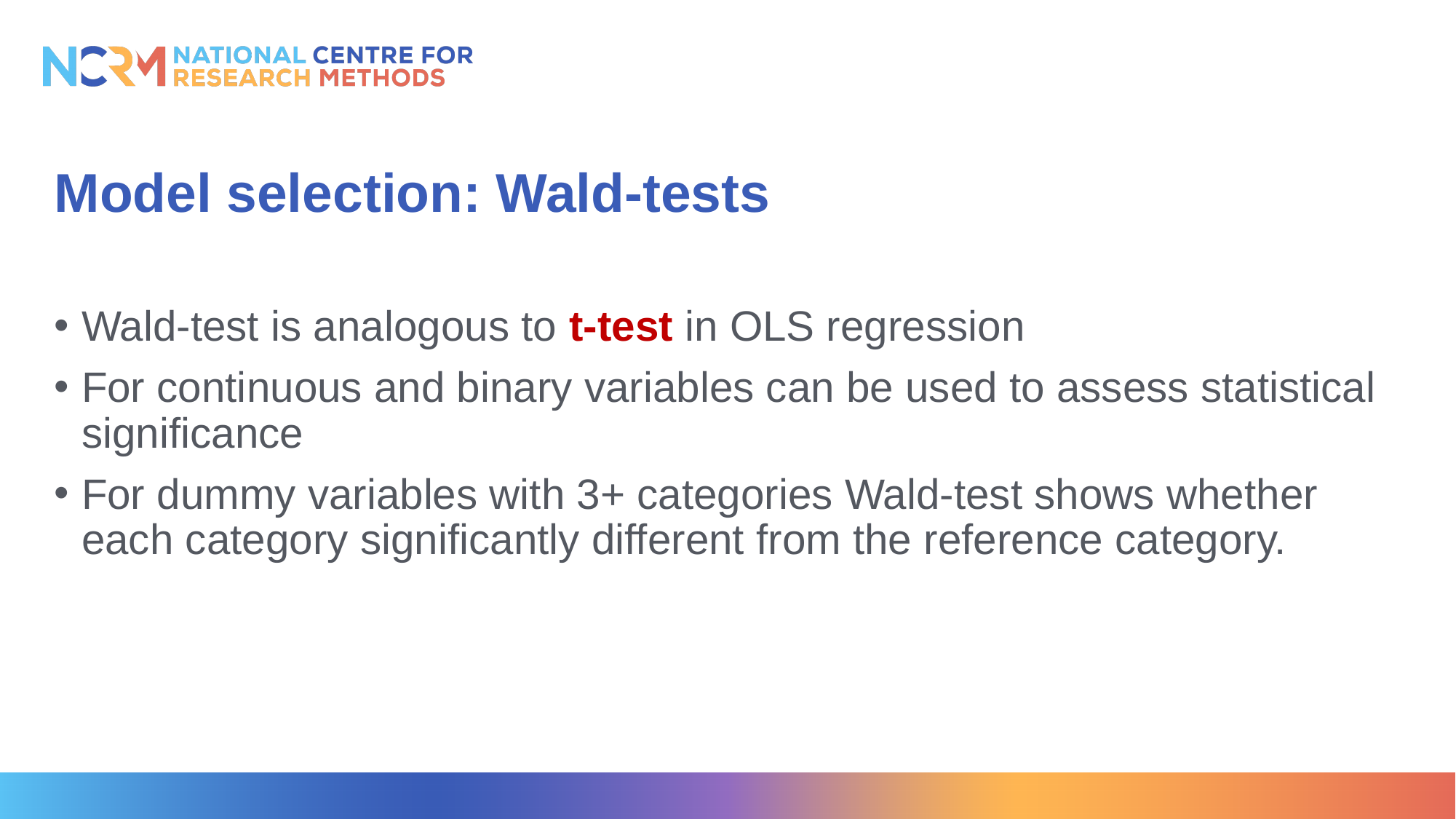

# Model selection: Wald-tests
Wald-test is analogous to t-test in OLS regression
For continuous and binary variables can be used to assess statistical significance
For dummy variables with 3+ categories Wald-test shows whether each category significantly different from the reference category.